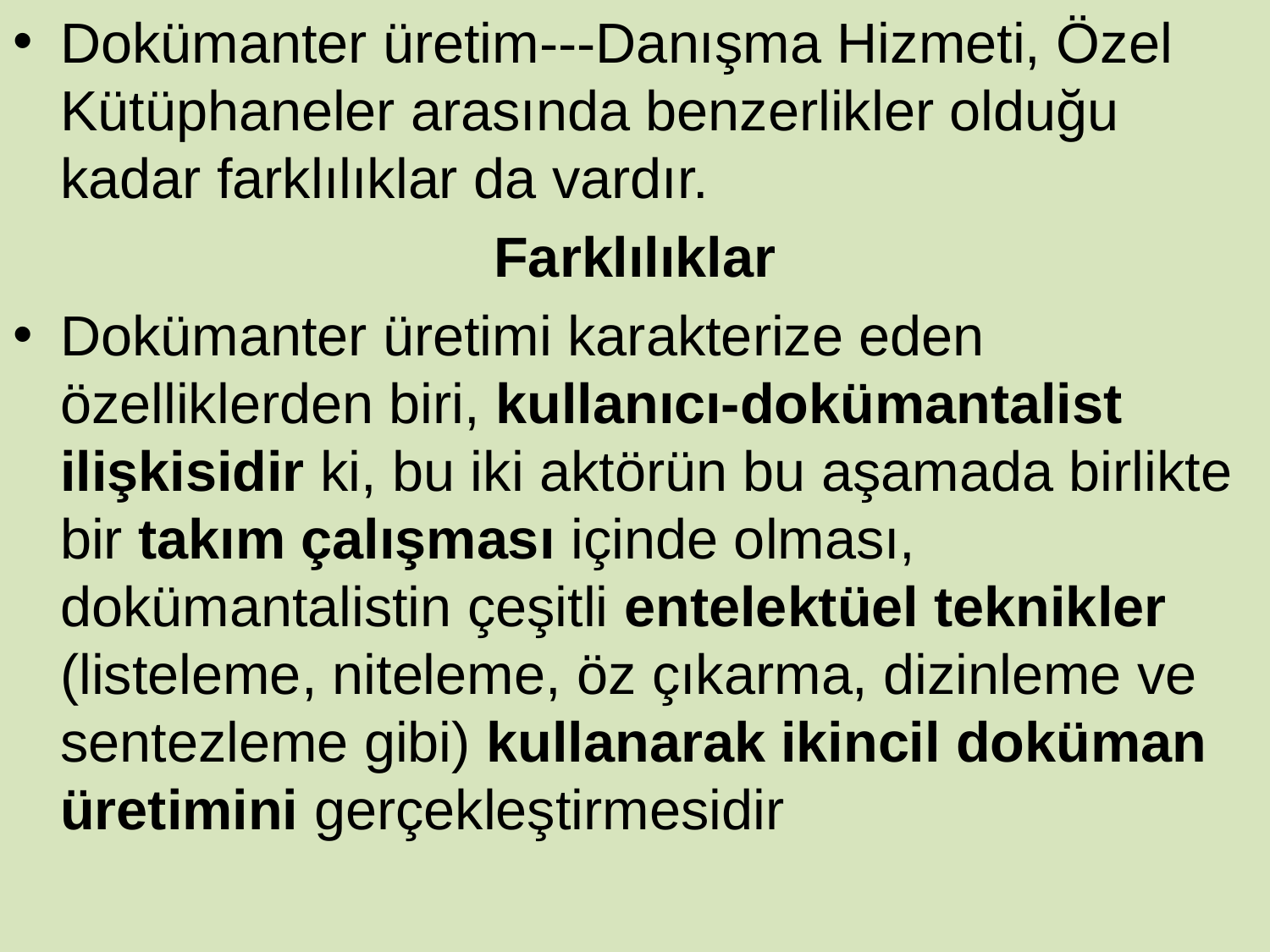

Dokümanter üretim---Danışma Hizmeti, Özel Kütüphaneler arasında benzerlikler olduğu kadar farklılıklar da vardır.
Farklılıklar
Dokümanter üretimi karakterize eden özelliklerden biri, kullanıcı-dokümantalist ilişkisidir ki, bu iki aktörün bu aşamada birlikte bir takım çalışması içinde olması, dokümantalistin çeşitli entelektüel teknikler (listeleme, niteleme, öz çıkarma, dizinleme ve sentezleme gibi) kullanarak ikincil doküman üretimini gerçekleştirmesidir